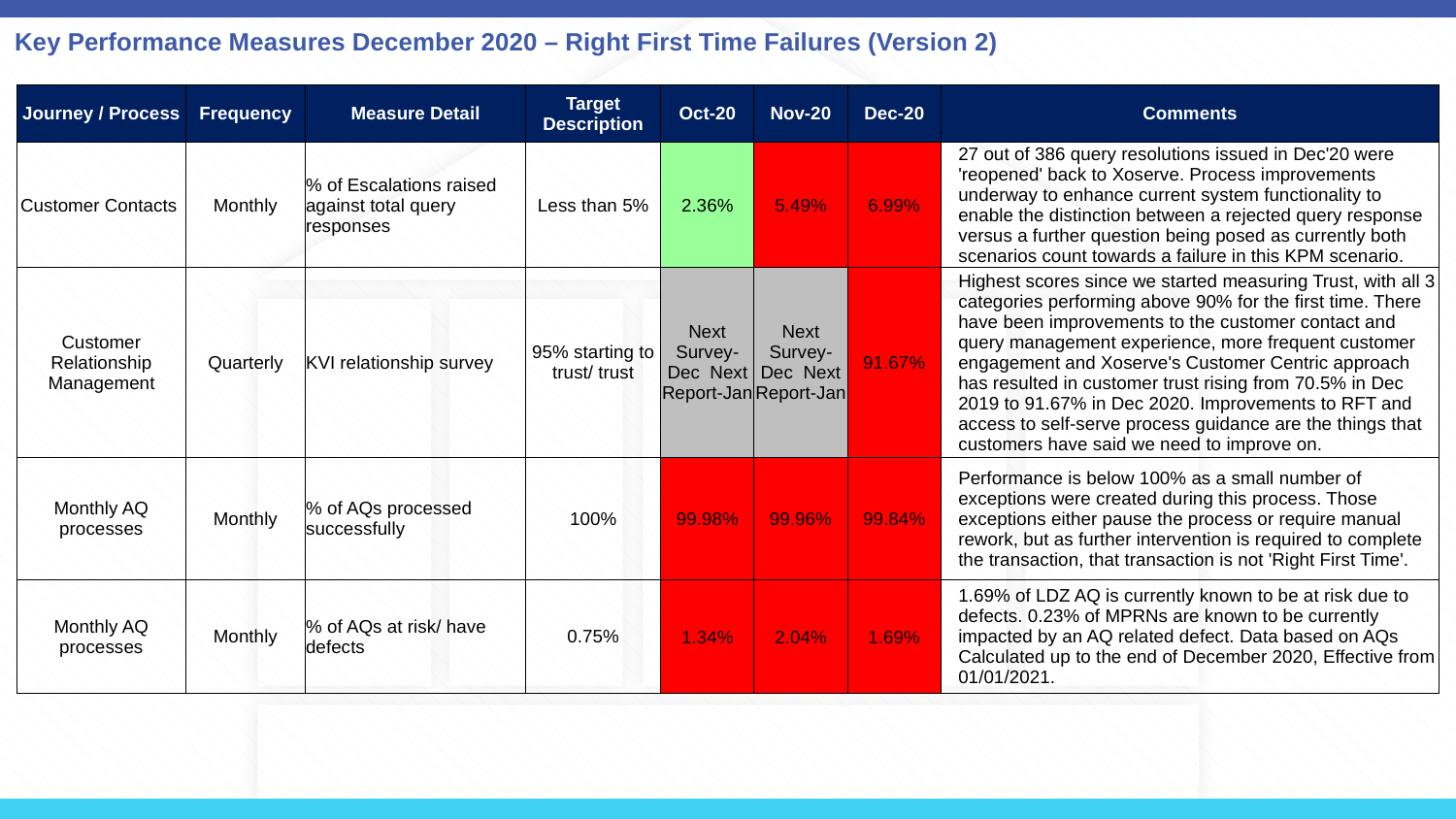

Key Performance Measures December 2020 – Right First Time Failures (Version 2)
| Journey / Process | Frequency | Measure Detail | Target Description | Oct-20 | Nov-20 | Dec-20 | Comments |
| --- | --- | --- | --- | --- | --- | --- | --- |
| Customer Contacts | Monthly | % of Escalations raised against total query responses | Less than 5% | 2.36% | 5.49% | 6.99% | 27 out of 386 query resolutions issued in Dec'20 were 'reopened' back to Xoserve. Process improvements underway to enhance current system functionality to enable the distinction between a rejected query response versus a further question being posed as currently both scenarios count towards a failure in this KPM scenario. |
| Customer Relationship Management | Quarterly | KVI relationship survey | 95% starting to trust/ trust | Next Survey-Dec Next Report-Jan | Next Survey-Dec Next Report-Jan | 91.67% | Highest scores since we started measuring Trust, with all 3 categories performing above 90% for the first time. There have been improvements to the customer contact and query management experience, more frequent customer engagement and Xoserve's Customer Centric approach has resulted in customer trust rising from 70.5% in Dec 2019 to 91.67% in Dec 2020. Improvements to RFT and access to self-serve process guidance are the things that customers have said we need to improve on. |
| Monthly AQ processes | Monthly | % of AQs processed successfully | 100% | 99.98% | 99.96% | 99.84% | Performance is below 100% as a small number of exceptions were created during this process. Those exceptions either pause the process or require manual rework, but as further intervention is required to complete the transaction, that transaction is not 'Right First Time'. |
| Monthly AQ processes | Monthly | % of AQs at risk/ have defects | 0.75% | 1.34% | 2.04% | 1.69% | 1.69% of LDZ AQ is currently known to be at risk due to defects. 0.23% of MPRNs are known to be currently impacted by an AQ related defect. Data based on AQs Calculated up to the end of December 2020, Effective from 01/01/2021. |